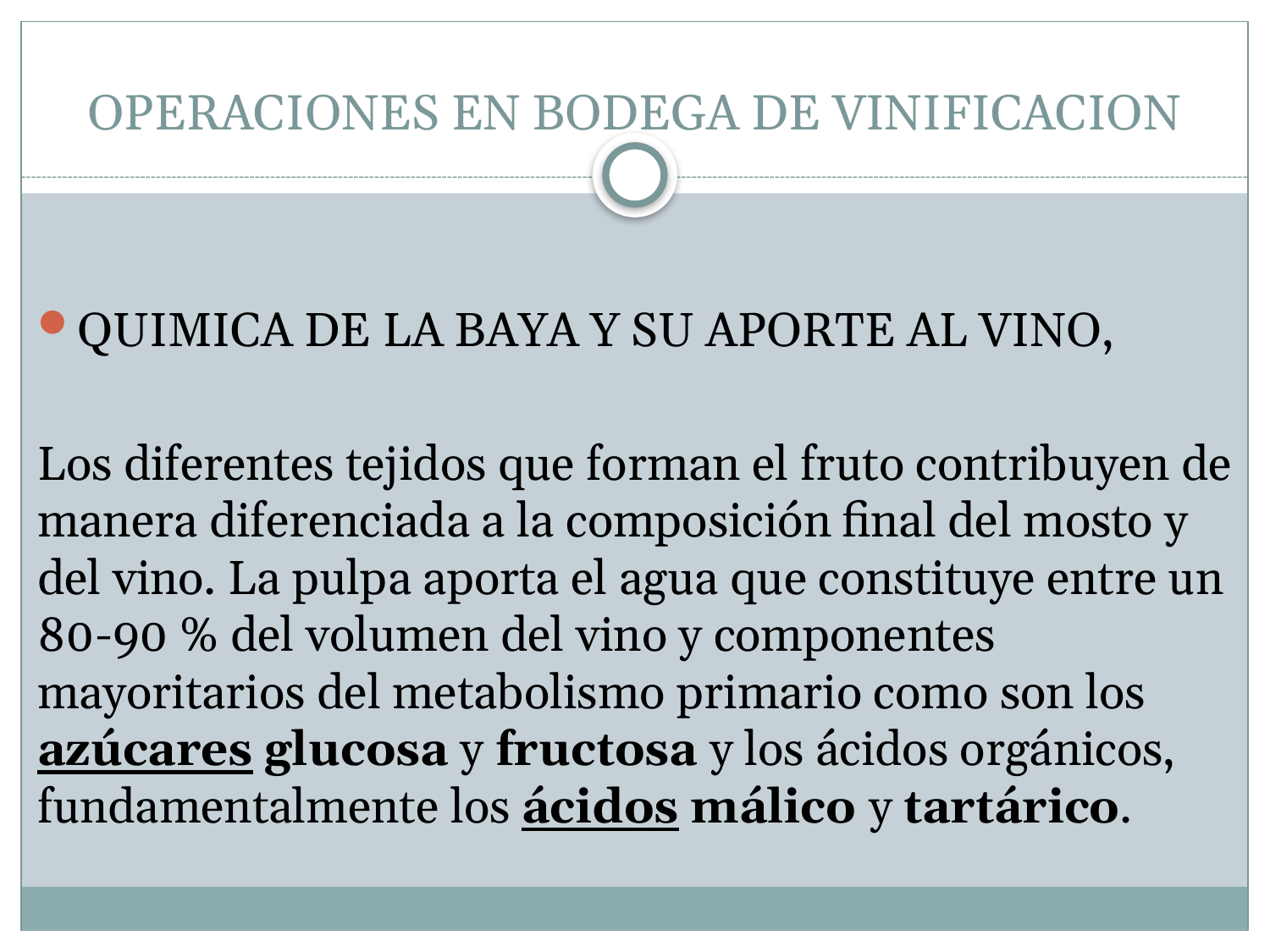

# OPERACIONES EN BODEGA DE VINIFICACION

QUIMICA DE LA BAYA Y SU APORTE AL VINO,

Los diferentes tejidos que forman el fruto contribuyen de manera diferenciada a la composición final del mosto y del vino. La pulpa aporta el agua que constituye entre un 80-90 % del volumen del vino y componentes mayoritarios del metabolismo primario como son los azúcares glucosa y fructosa y los ácidos orgánicos, fundamentalmente los ácidos málico y tartárico.